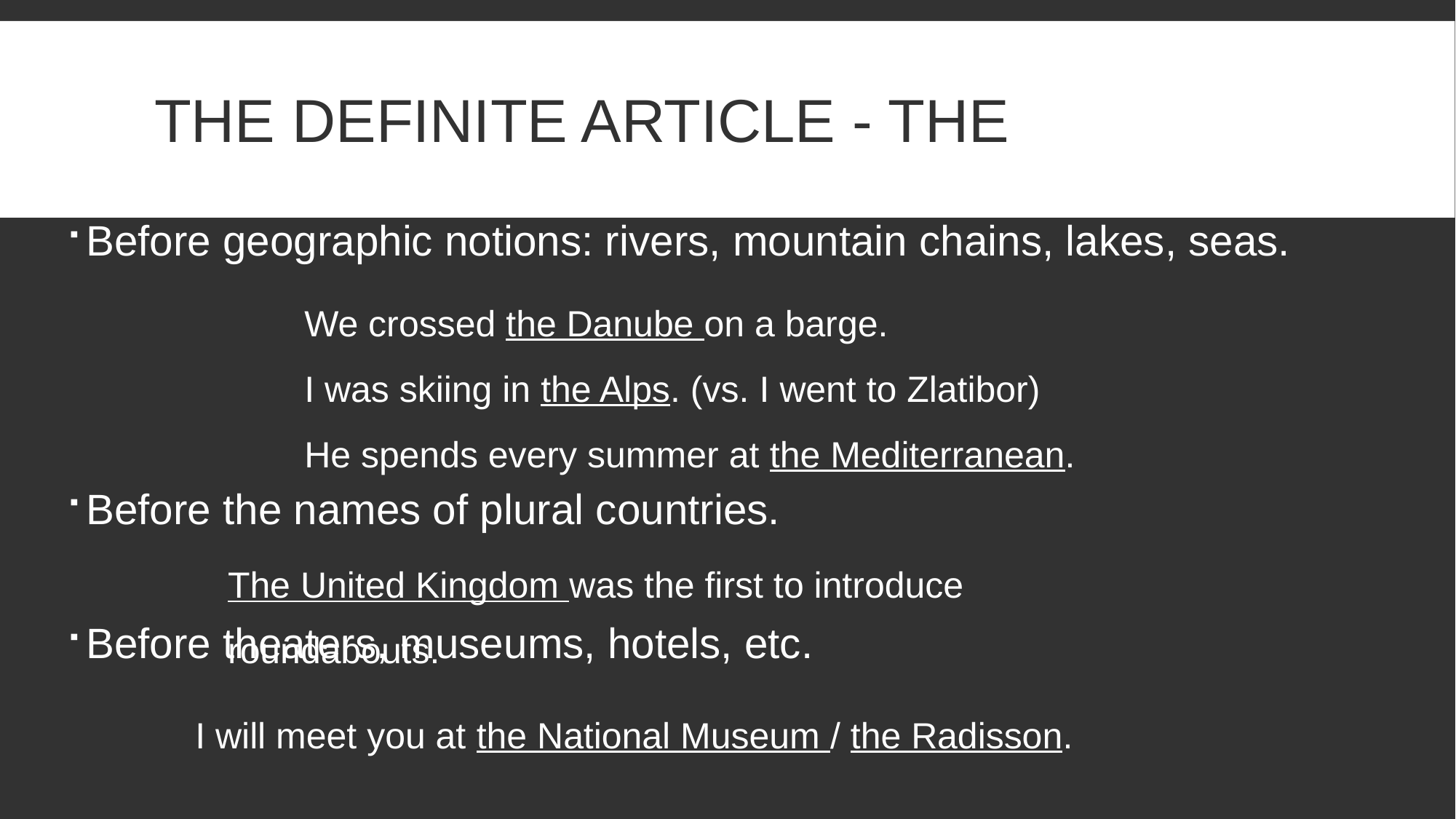

# The definite article - the
Before geographic notions: rivers, mountain chains, lakes, seas.

Before the names of plural countries.

Before theaters, museums, hotels, etc.

We crossed the Danube on a barge.
I was skiing in the Alps. (vs. I went to Zlatibor)
He spends every summer at the Mediterranean.
The United Kingdom was the first to introduce roundabouts.
I will meet you at the National Museum / the Radisson.